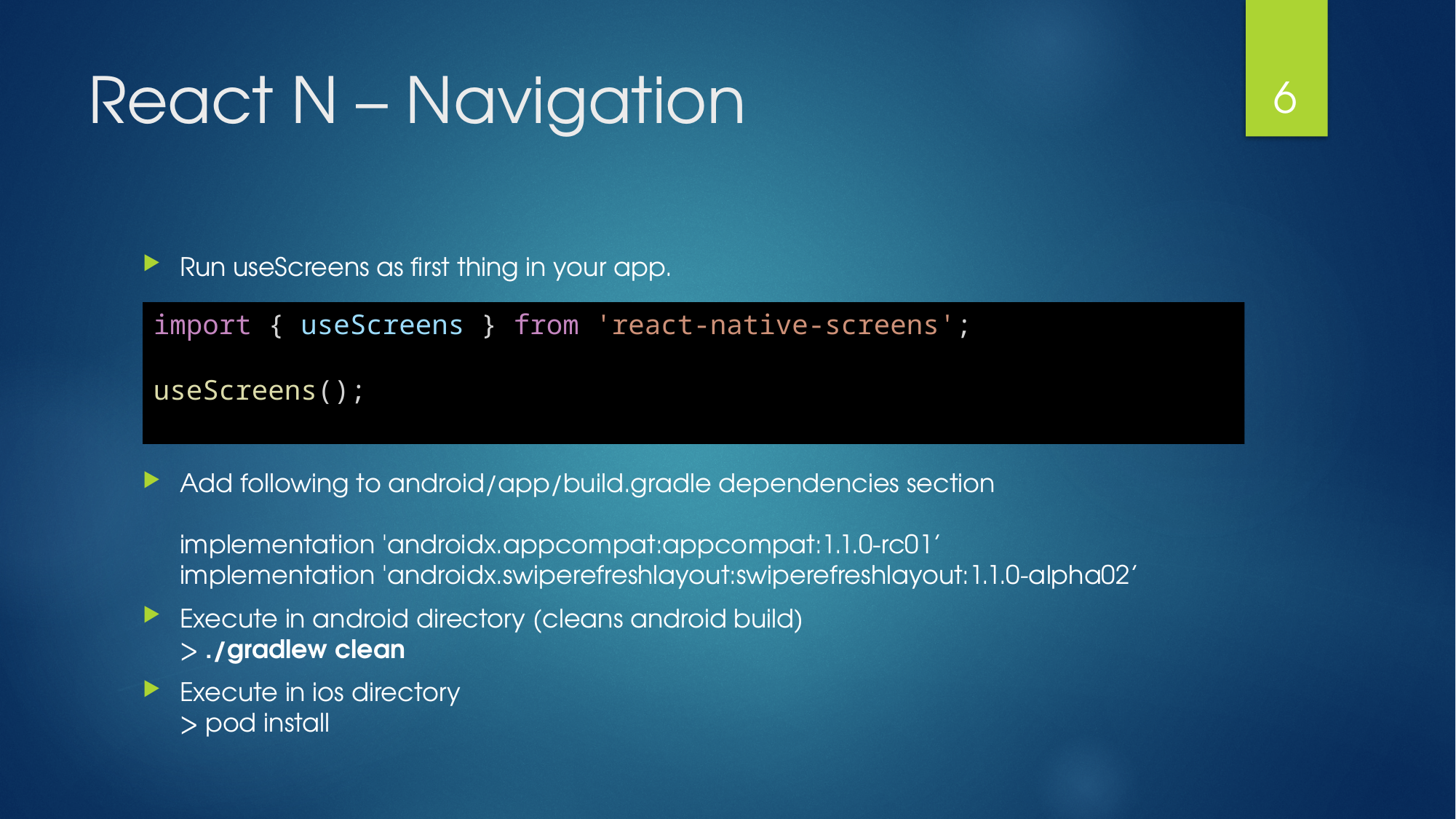

6
# React N – Navigation
Run useScreens as first thing in your app.

Add following to android/app/build.gradle dependencies section
implementation 'androidx.appcompat:appcompat:1.1.0-rc01’
implementation 'androidx.swiperefreshlayout:swiperefreshlayout:1.1.0-alpha02’
Execute in android directory (cleans android build)
> ./gradlew clean
Execute in ios directory
> pod install
import { useScreens } from 'react-native-screens';

useScreens();